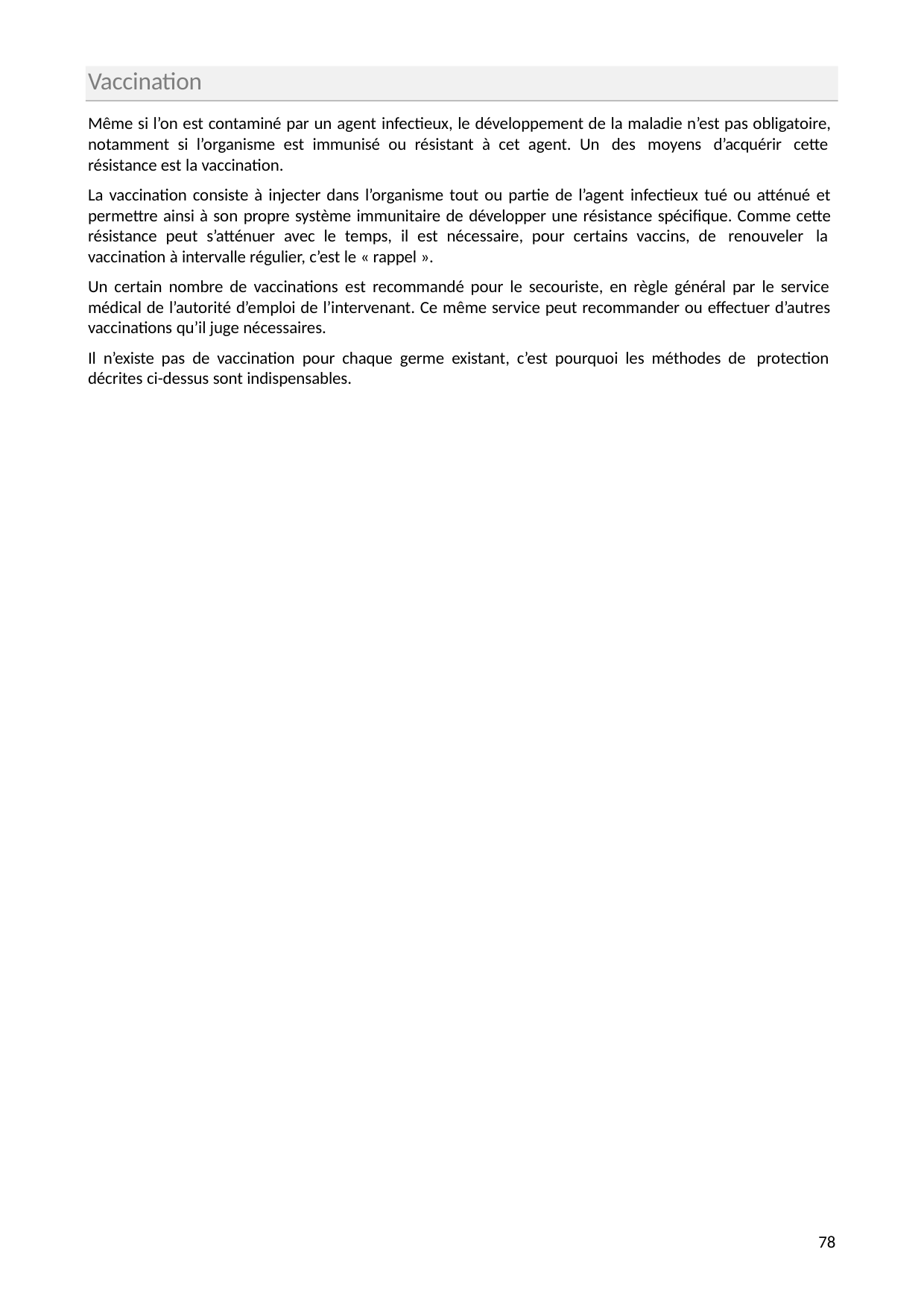

Vaccination
Même si l’on est contaminé par un agent infectieux, le développement de la maladie n’est pas obligatoire,  notamment si l’organisme est immunisé ou résistant à cet agent. Un des moyens d’acquérir cette  résistance est la vaccination.
La vaccination consiste à injecter dans l’organisme tout ou partie de l’agent infectieux tué ou atténué et  permettre ainsi à son propre système immunitaire de développer une résistance spécifique. Comme cette  résistance peut s’atténuer avec le temps, il est nécessaire, pour certains vaccins, de renouveler la  vaccination à intervalle régulier, c’est le « rappel ».
Un certain nombre de vaccinations est recommandé pour le secouriste, en règle général par le service  médical de l’autorité d’emploi de l’intervenant. Ce même service peut recommander ou effectuer d’autres  vaccinations qu’il juge nécessaires.
Il n’existe pas de vaccination pour chaque germe existant, c’est pourquoi les méthodes de protection  décrites ci-dessus sont indispensables.

78